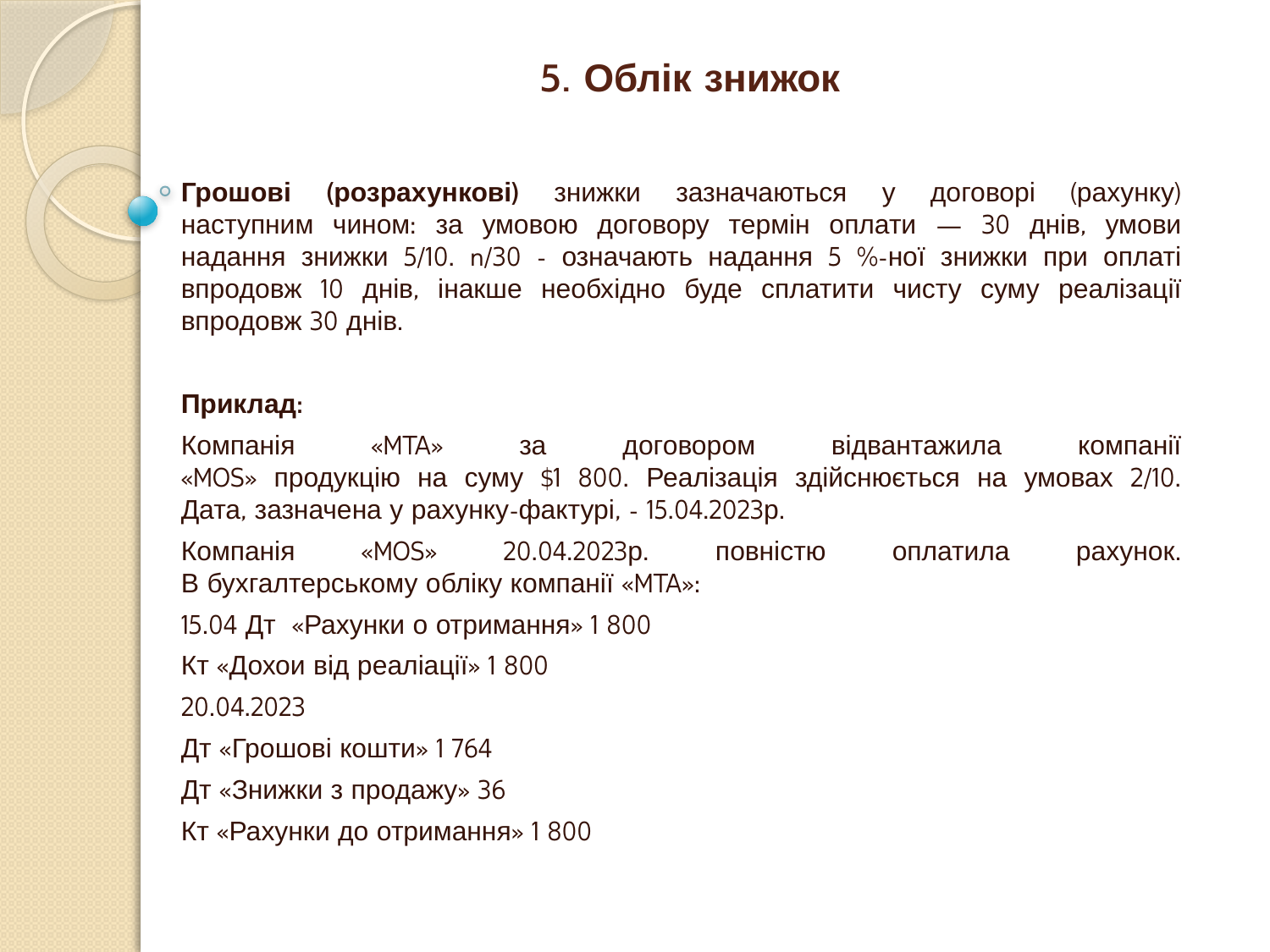

Грошові (розрахункові) знижки зазначаються у договорі (рахунку)
наступним чином: за умовою договору термін оплати — 30 днів, умови
надання знижки 5/10. n/30 - означають надання 5 %-ної знижки при оплаті
впродовж 10 днів, інакше необхідно буде сплатити чисту суму реалізації
впродовж 30 днів.

Приклад:
Компанія «MTA» за договором відвантажила компанії
«MOS» продукцію на суму $1 800. Реалізація здійснюється на умовах 2/10.
Дата, зазначена у рахунку-фактурі, - 15.04.2023р.
Компанія «MOS» 20.04.2023р. повністю оплатила рахунок.
В бухгалтерському обліку компанії «MTA»:
15.04 Дт  «Рахунки о отримання» 1 800
Кт «Дохои від реаліації» 1 800
20.04.2023
Дт «Грошові кошти» 1 764
Дт «Знижки з продажу» 36
Кт «Рахунки до отримання» 1 800

# 5. Облік знижок